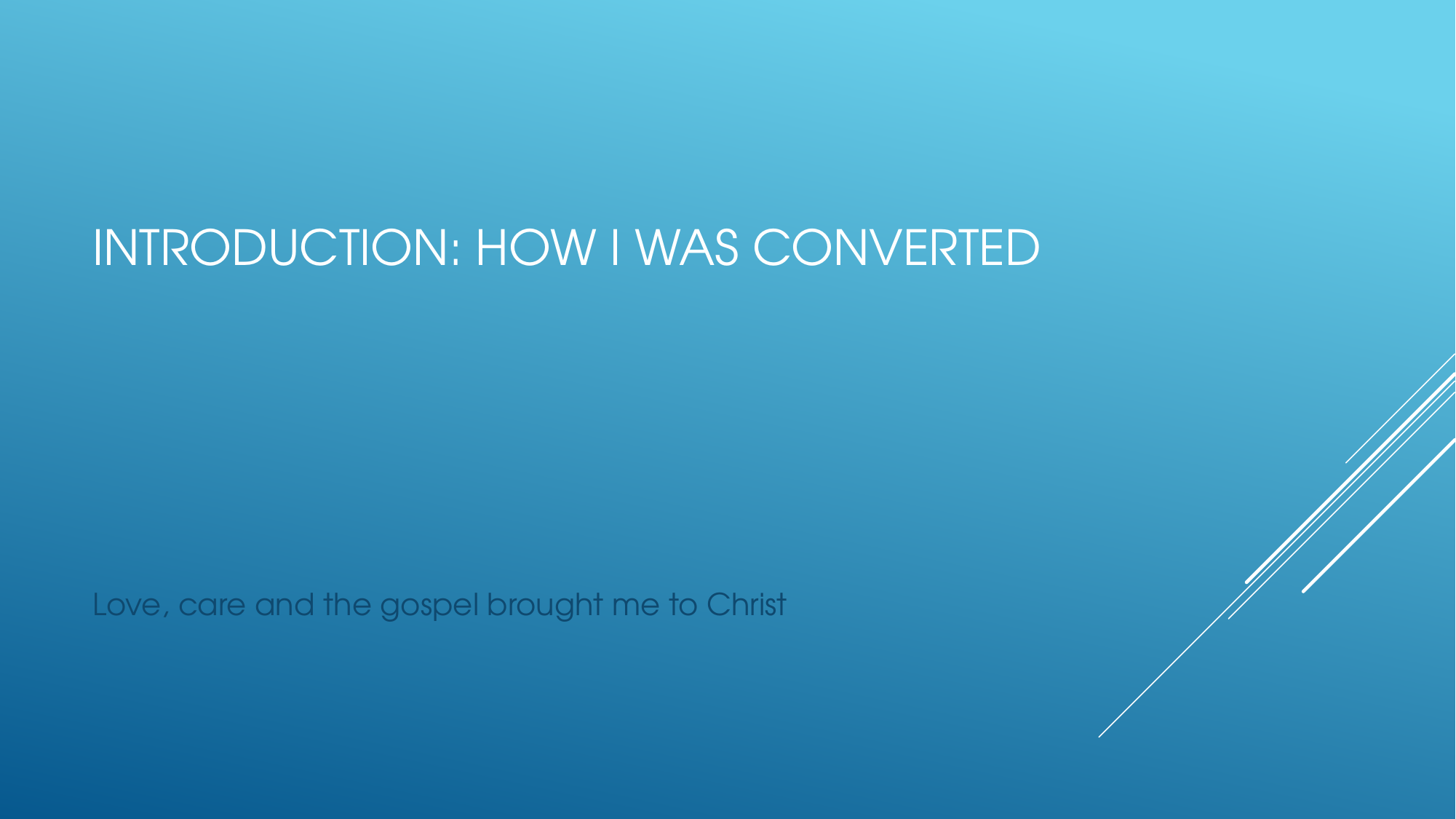

# Introduction: how I was converted
Love, care and the gospel brought me to Christ